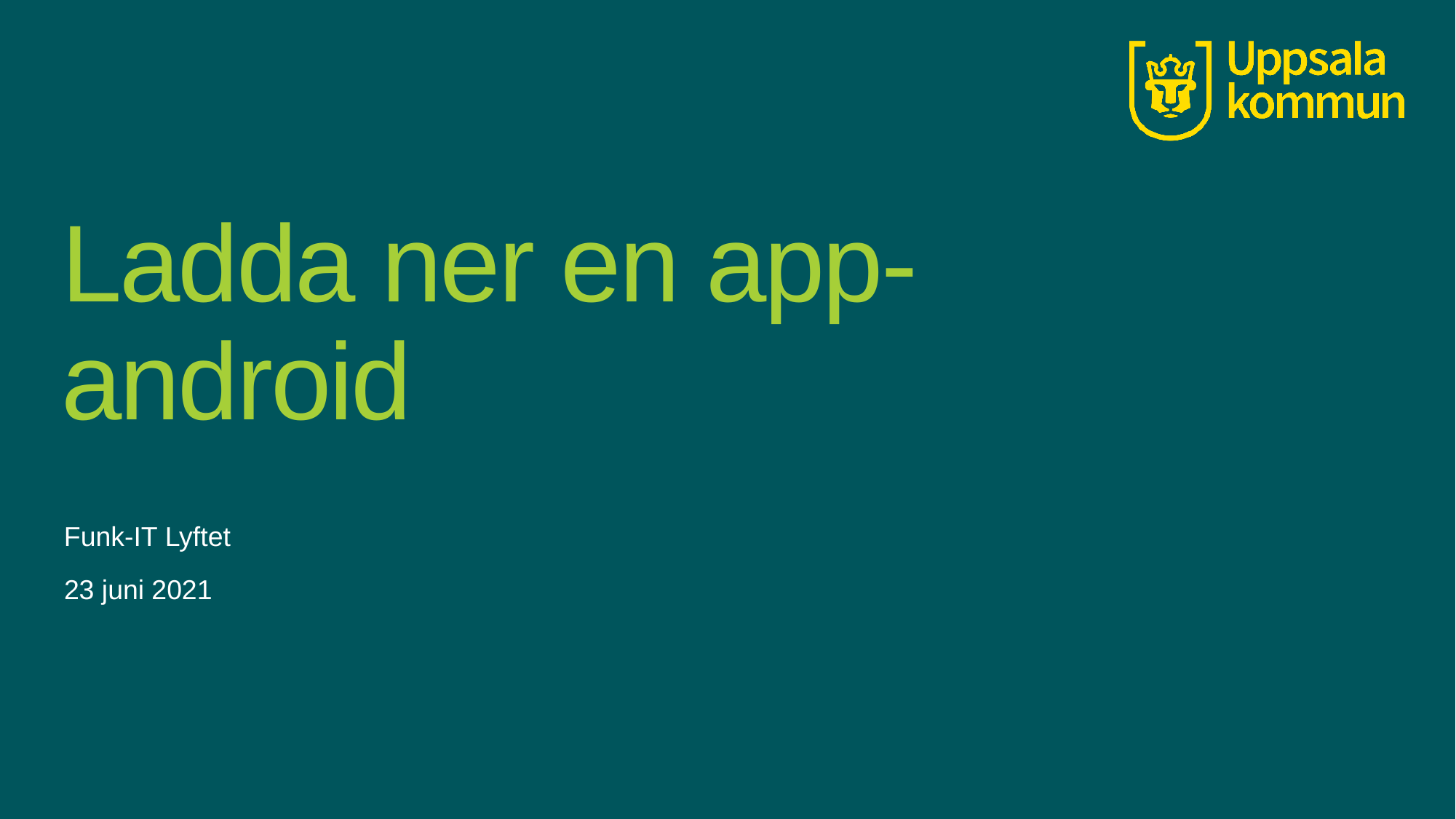

# Ladda ner en app-android
Funk-IT Lyftet
23 juni 2021